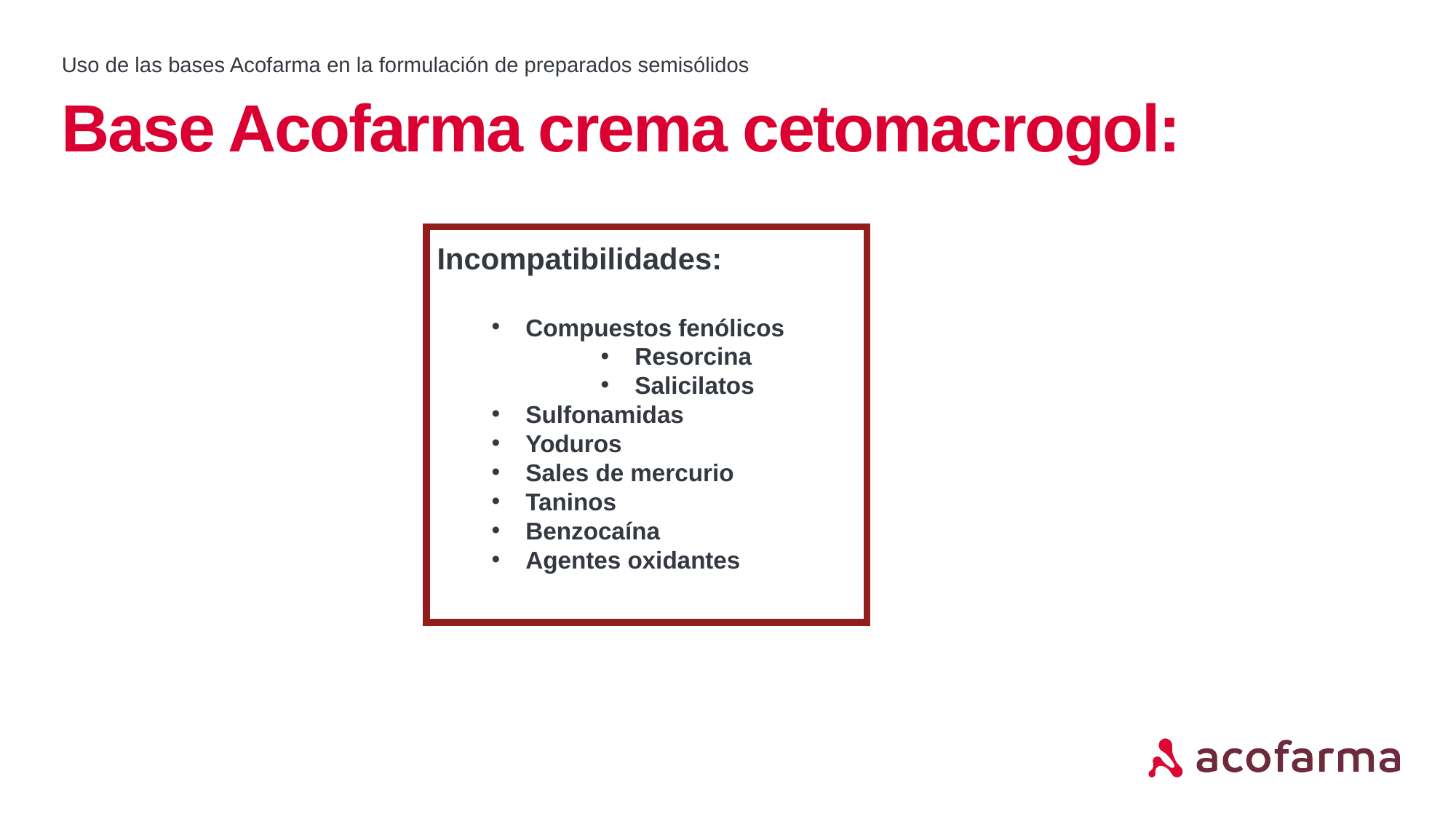

Uso de las bases Acofarma en la formulación de preparados semisólidos
# Base Acofarma crema cetomacrogol:

Incompatibilidades:

Compuestos fenólicos
Resorcina
Salicilatos
Sulfonamidas
Yoduros
Sales de mercurio
Taninos
Benzocaína
Agentes oxidantes

El agua de cal reacciona con los aceites para formar un linimento.
aa.